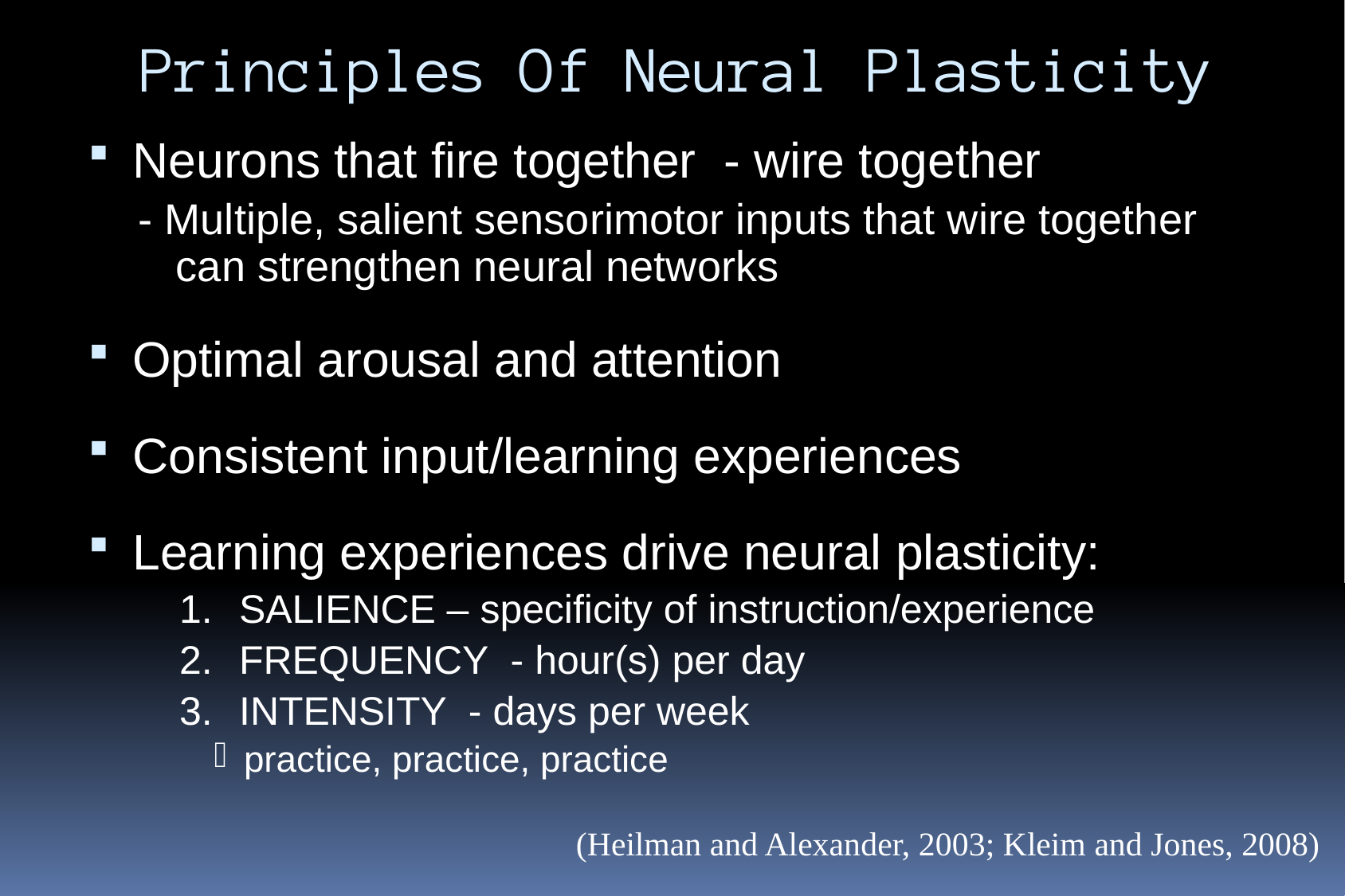

# Principles Of Neural Plasticity
Neurons that fire together  - wire together
- Multiple, salient sensorimotor inputs that wire together can strengthen neural networks

Optimal arousal and attention

Consistent input/learning experiences

Learning experiences drive neural plasticity:
SALIENCE – specificity of instruction/experience
FREQUENCY  - hour(s) per day
INTENSITY  - days per week
practice, practice, practice

(Heilman and Alexander, 2003; Kleim and Jones, 2008)